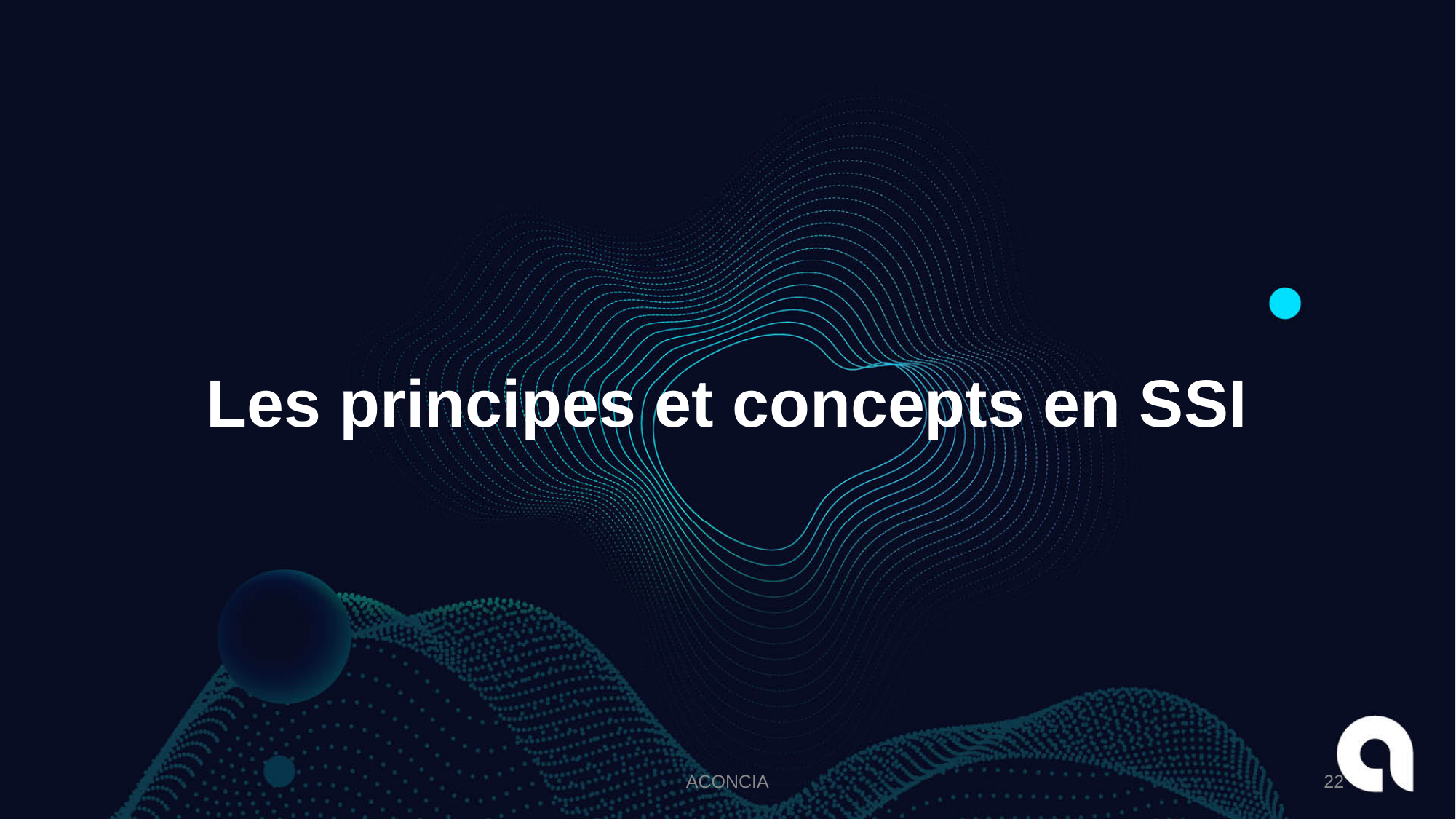

Les principes et concepts en SSI

ACONCIA
22